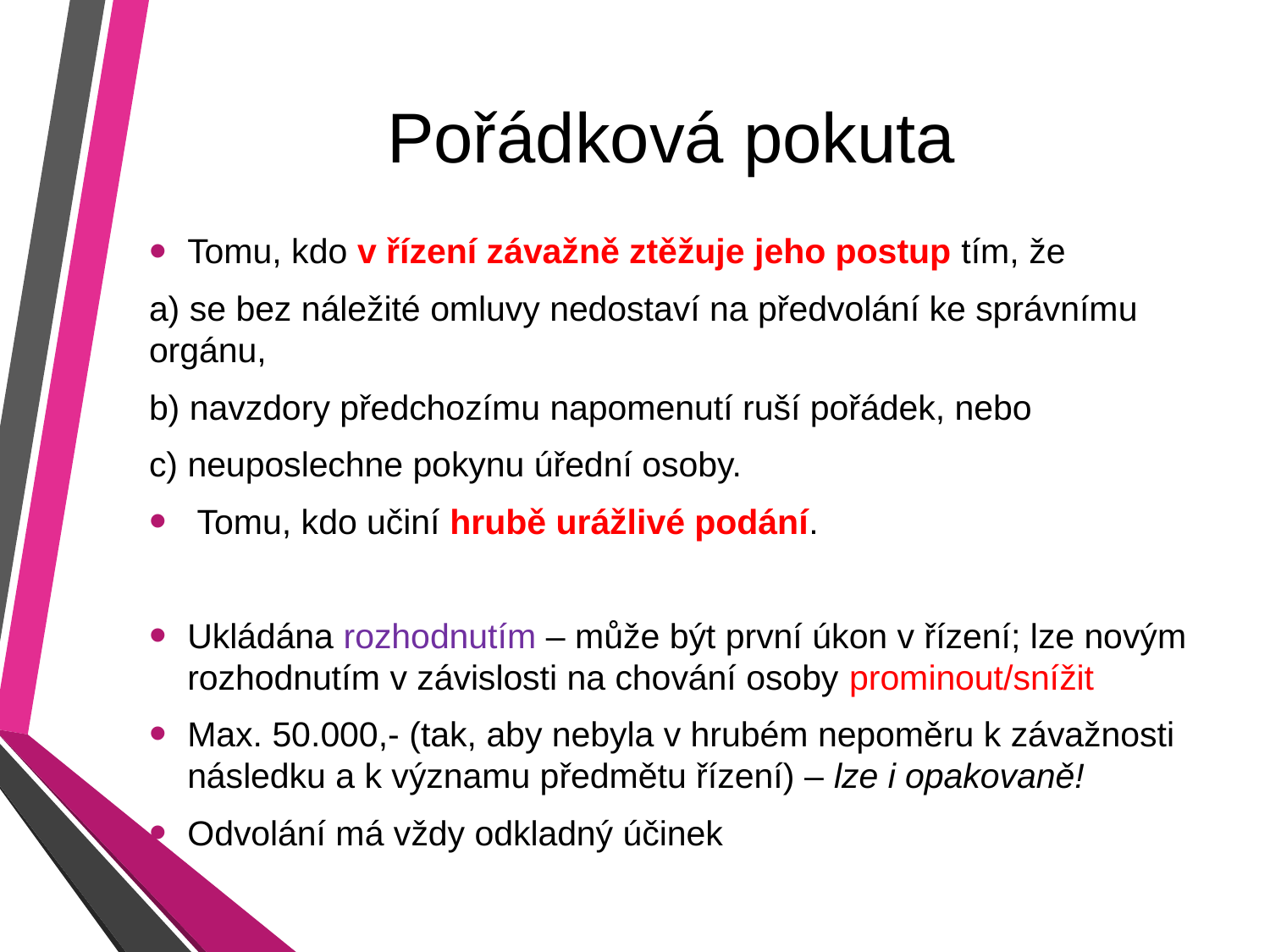

# Pořádková pokuta
Tomu, kdo v řízení závažně ztěžuje jeho postup tím, že
a) se bez náležité omluvy nedostaví na předvolání ke správnímu orgánu,
b) navzdory předchozímu napomenutí ruší pořádek, nebo
c) neuposlechne pokynu úřední osoby.
 Tomu, kdo učiní hrubě urážlivé podání.

Ukládána rozhodnutím – může být první úkon v řízení; lze novým rozhodnutím v závislosti na chování osoby prominout/snížit
Max. 50.000,- (tak, aby nebyla v hrubém nepoměru k závažnosti následku a k významu předmětu řízení) – lze i opakovaně!
Odvolání má vždy odkladný účinek